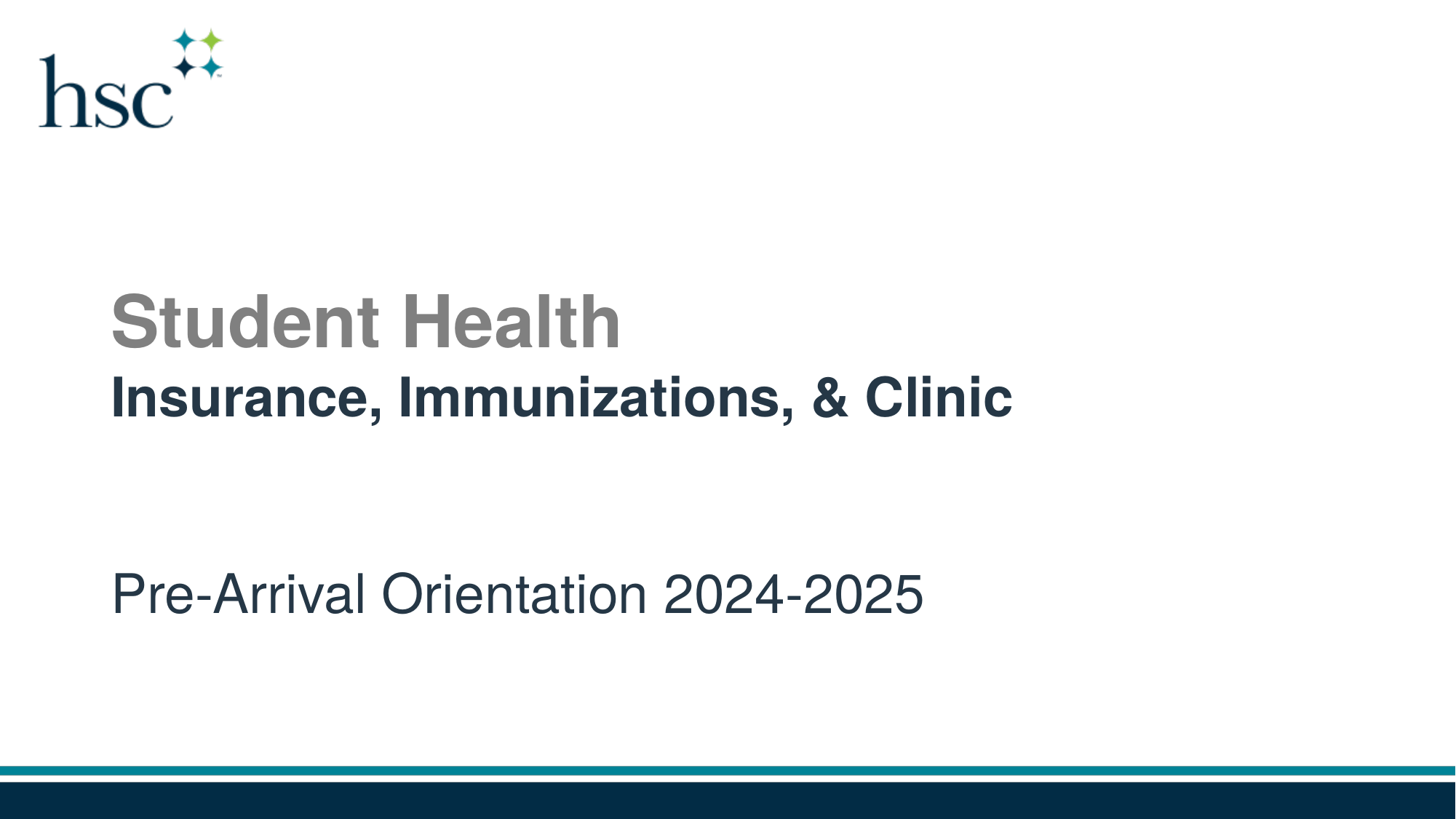

Student Health
Insurance, Immunizations, & Clinic

Pre-Arrival Orientation 2024-2025